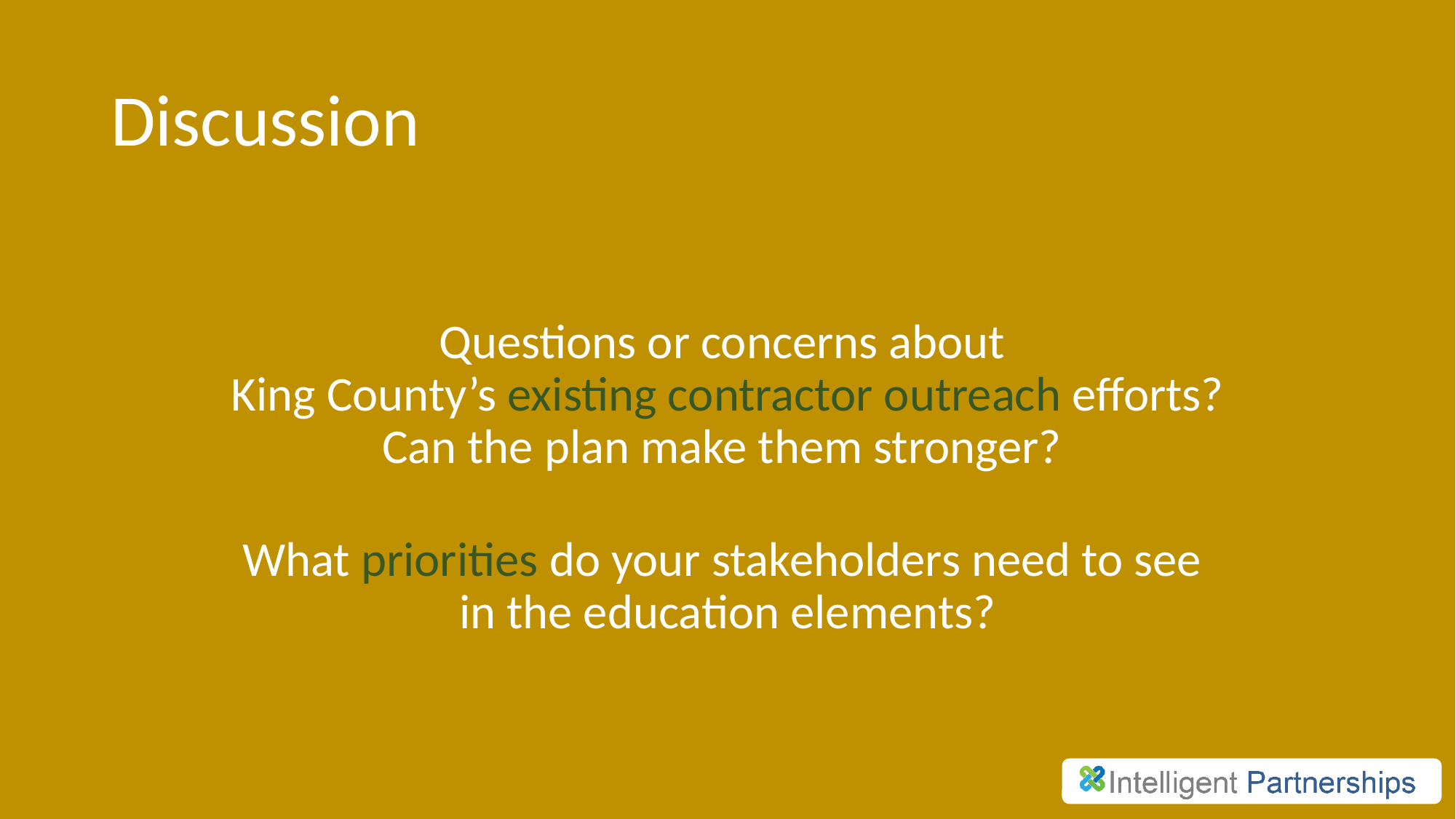

# Discussion
Questions or concerns about
King County’s existing contractor outreach efforts?
Can the plan make them stronger?
What priorities do your stakeholders need to see
in the education elements?